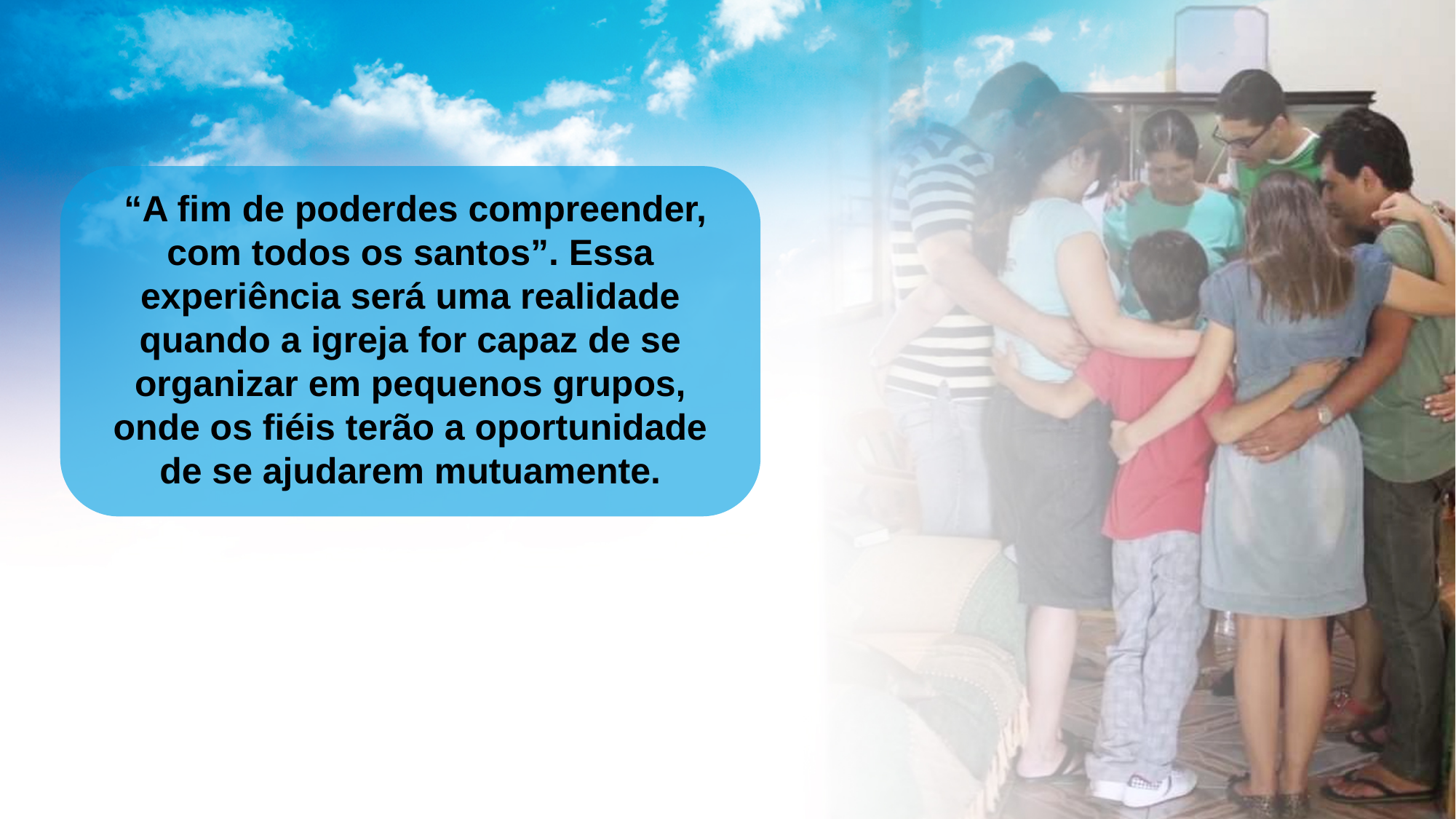

“A ﬁm de poderdes compreender, com todos os santos”. Essa experiência será uma realidade quando a igreja for capaz de se organizar em pequenos grupos, onde os ﬁéis terão a oportunidade de se ajudarem mutuamente.